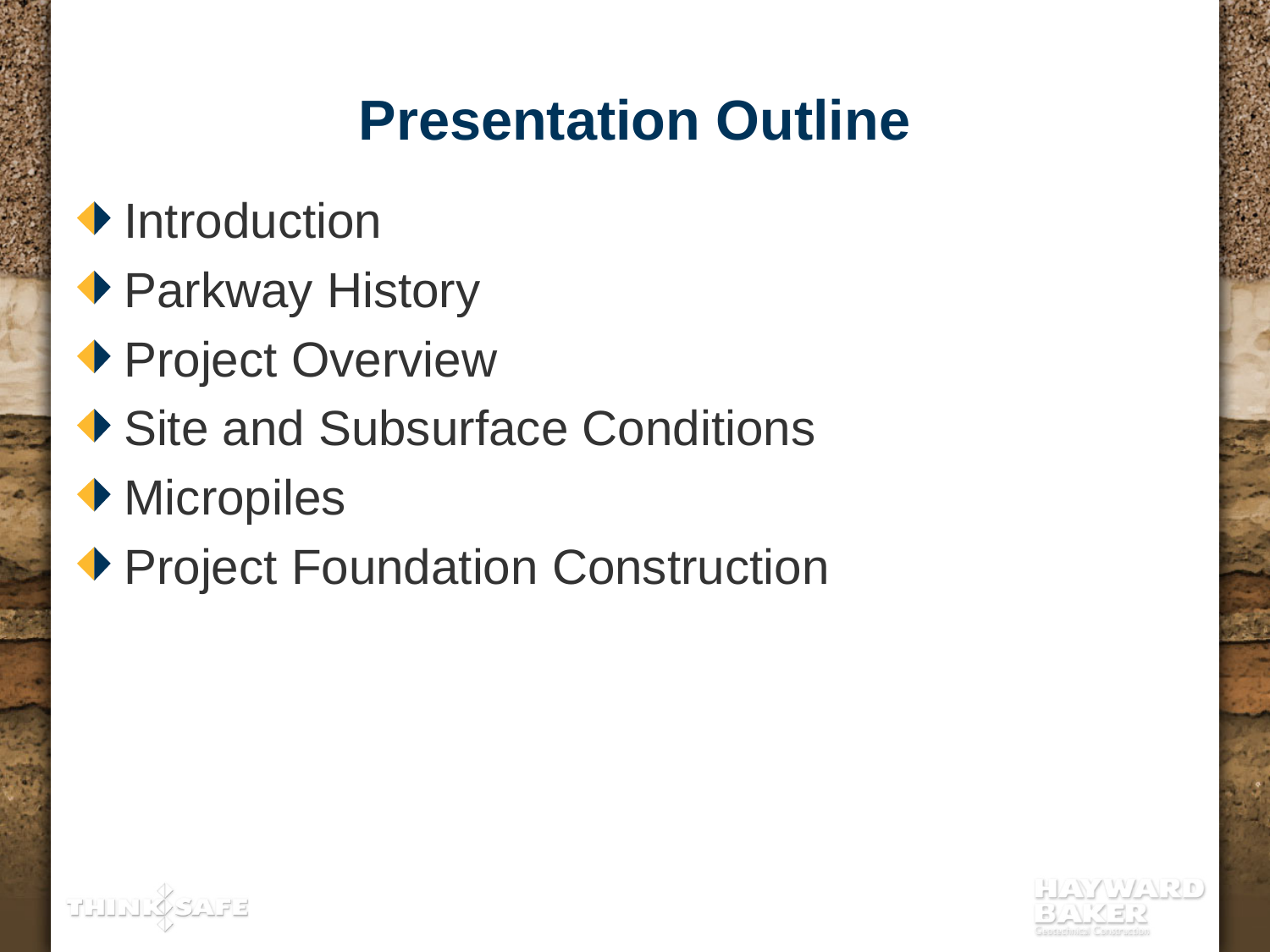

# Presentation Outline
Introduction
Parkway History
Project Overview
Site and Subsurface Conditions
Micropiles
Project Foundation Construction